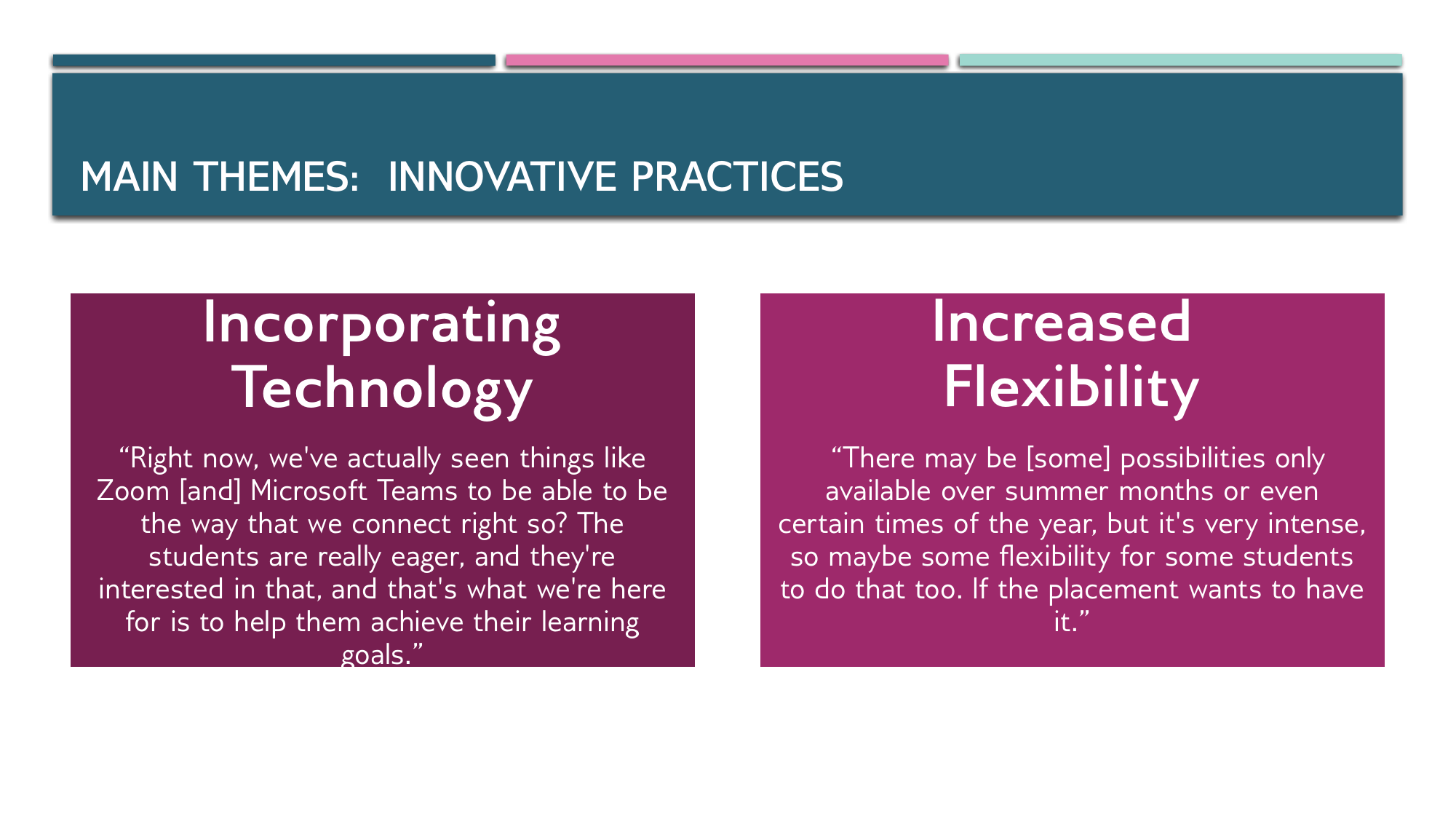

# Main Themes:  Innovative Practices
Incorporating Technology
“Right now, we've actually seen things like Zoom [and] Microsoft Teams to be able to be the way that we connect right so? The students are really eager, and they're interested in that, and that's what we're here for is to help them achieve their learning goals.”
Increased
Flexibility
  “There may be [some] possibilities only available over summer months or even certain times of the year, but it's very intense, so maybe some flexibility for some students to do that too. If the placement wants to have it.”